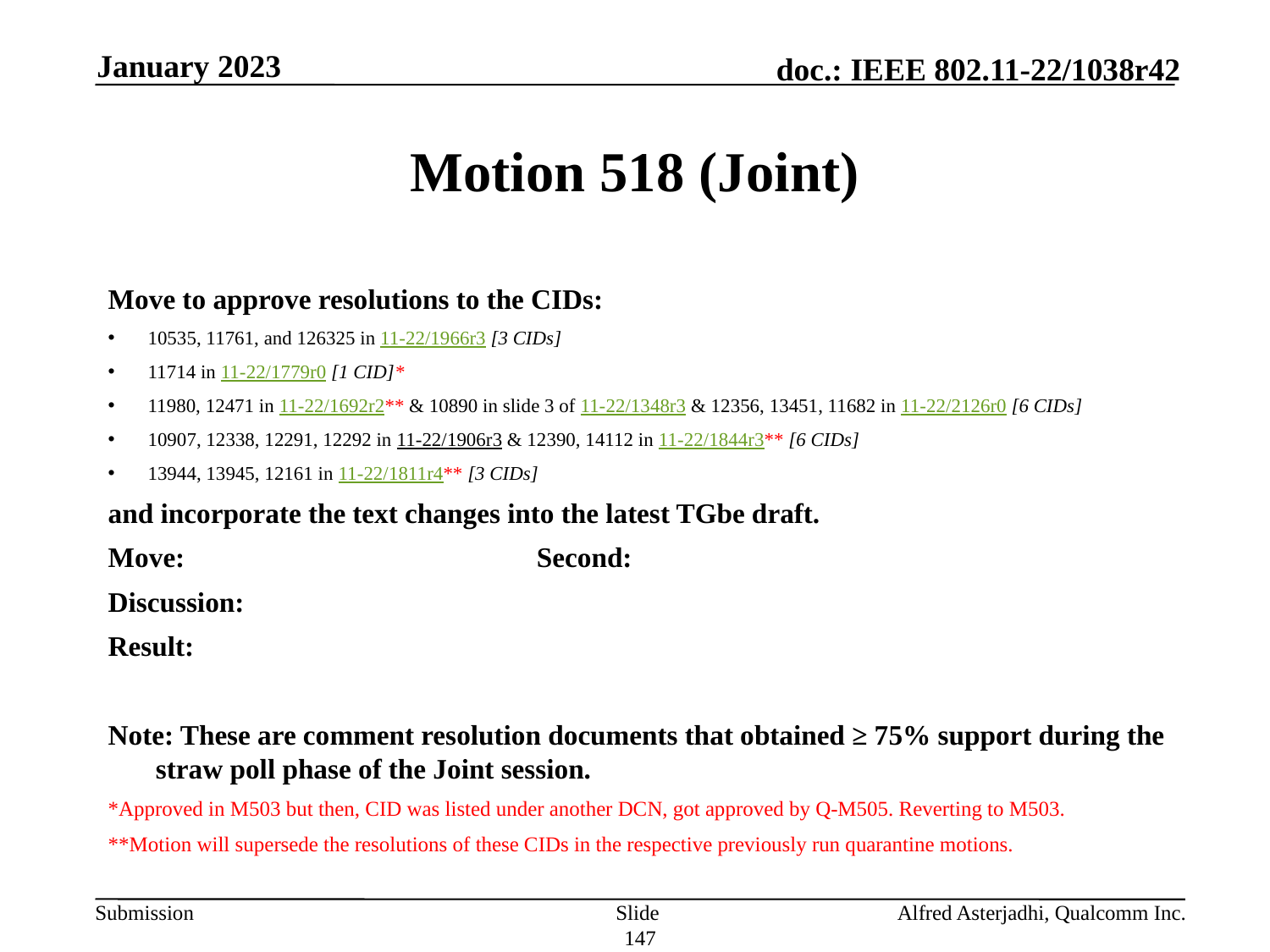

January 2023
# Motion 518 (Joint)
Move to approve resolutions to the CIDs:
10535, 11761, and 126325 in 11-22/1966r3 [3 CIDs]
11714 in 11-22/1779r0 [1 CID]*
11980, 12471 in 11-22/1692r2** & 10890 in slide 3 of 11-22/1348r3 & 12356, 13451, 11682 in 11-22/2126r0 [6 CIDs]
10907, 12338, 12291, 12292 in 11-22/1906r3 & 12390, 14112 in 11-22/1844r3** [6 CIDs]
13944, 13945, 12161 in 11-22/1811r4** [3 CIDs]
and incorporate the text changes into the latest TGbe draft.
Move: 			Second:
Discussion:
Result:

Note: These are comment resolution documents that obtained ≥ 75% support during the straw poll phase of the Joint session.
*Approved in M503 but then, CID was listed under another DCN, got approved by Q-M505. Reverting to M503.
**Motion will supersede the resolutions of these CIDs in the respective previously run quarantine motions.
Slide 147
Alfred Asterjadhi, Qualcomm Inc.